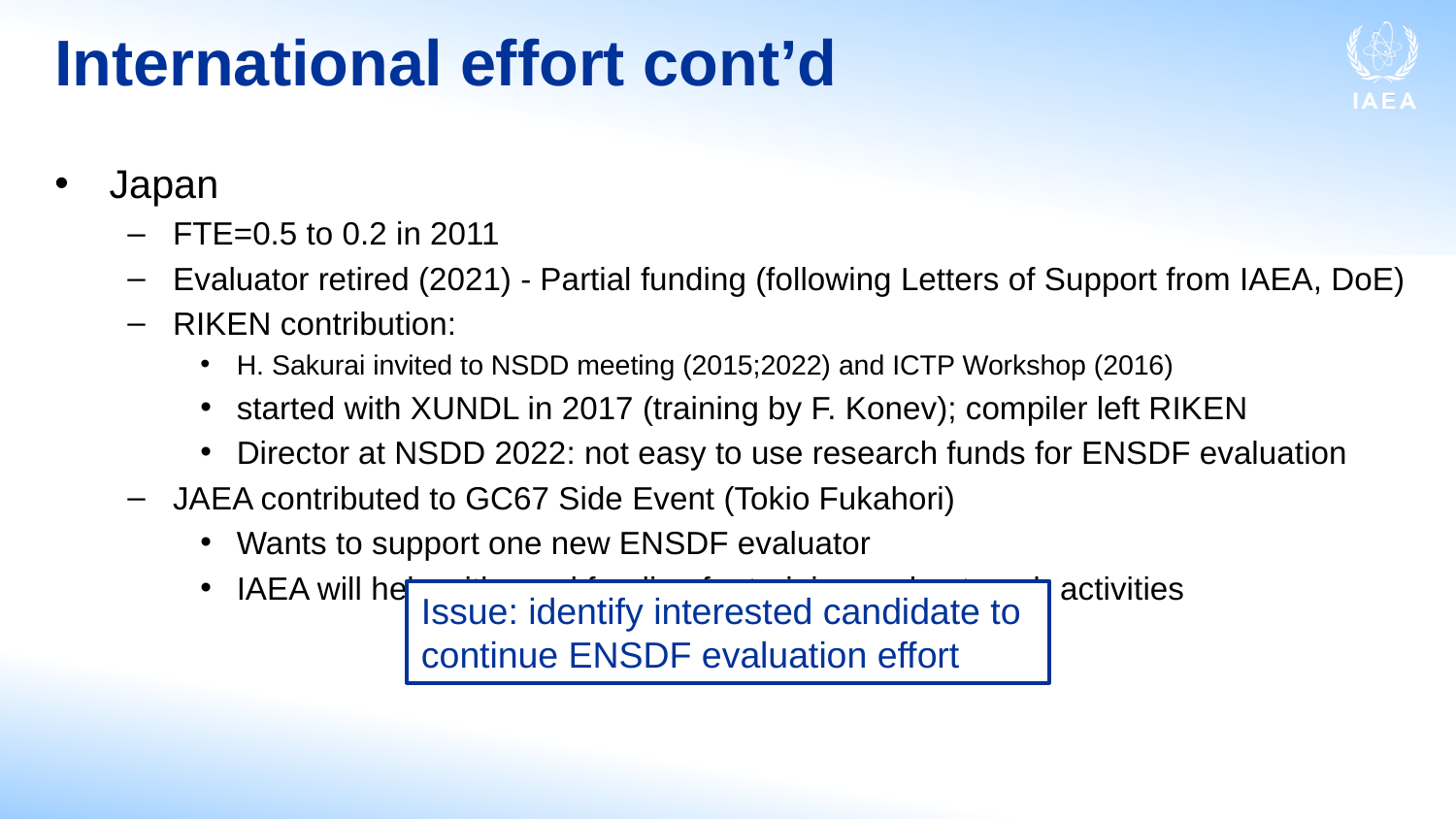

International effort cont’d
Japan
FTE=0.5 to 0.2 in 2011
Evaluator retired (2021) - Partial funding (following Letters of Support from IAEA, DoE)
RIKEN contribution:
H. Sakurai invited to NSDD meeting (2015;2022) and ICTP Workshop (2016)
started with XUNDL in 2017 (training by F. Konev); compiler left RIKEN
Director at NSDD 2022: not easy to use research funds for ENSDF evaluation
JAEA contributed to GC67 Side Event (Tokio Fukahori)
Wants to support one new ENSDF evaluator
IAEA will help with seed funding for training and outreach activities
Issue: identify interested candidate to continue ENSDF evaluation effort